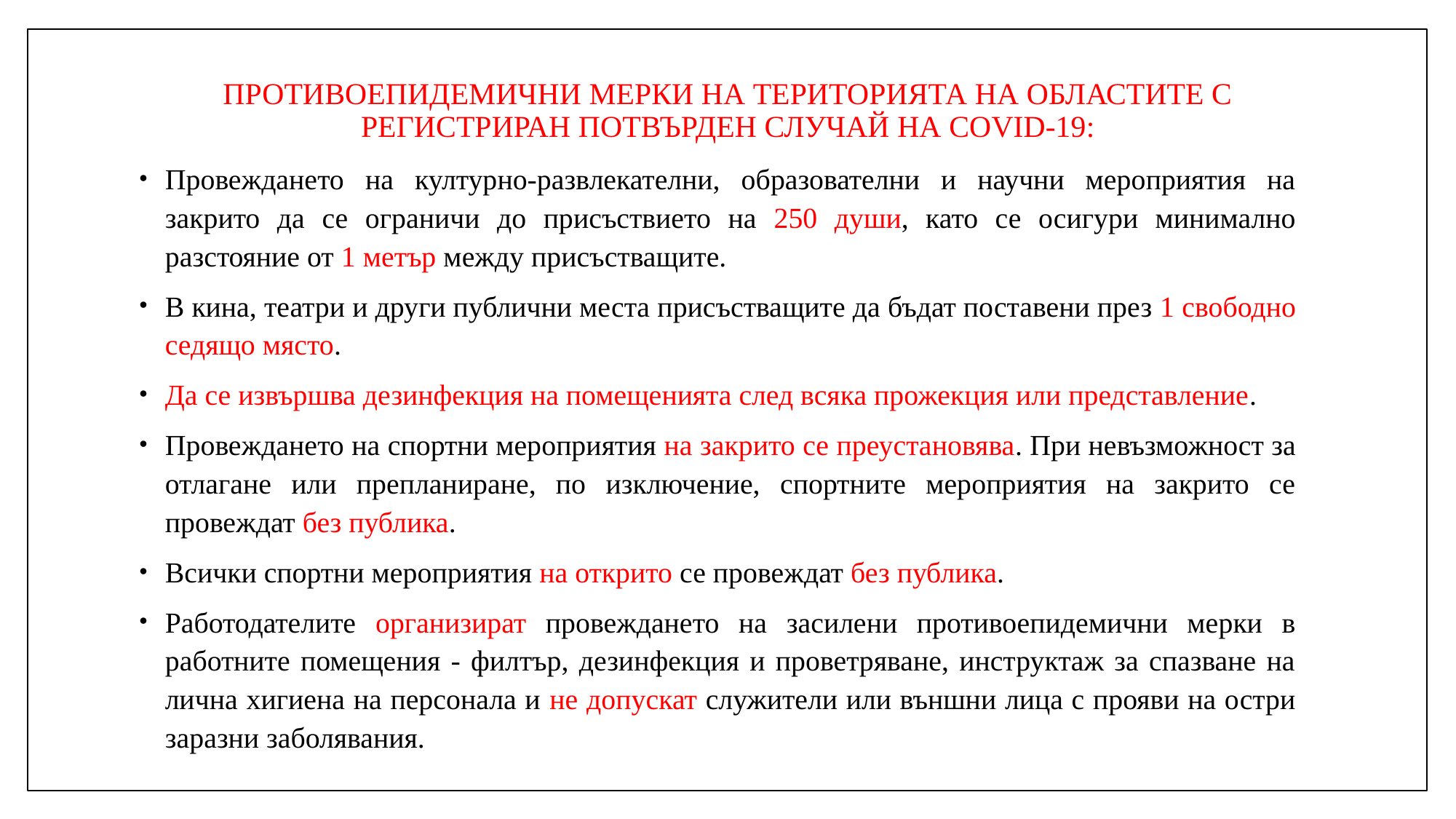

# ПРОТИВОЕПИДЕМИЧНИ МЕРКИ НА ТЕРИТОРИЯТА НА ОБЛАСТИТЕ С РЕГИСТРИРАН ПОТВЪРДЕН СЛУЧАЙ НА COVID-19:
Провеждането на културно-развлекателни, образователни и научни мероприятия на закрито да се ограничи до присъствието на 250 души, като се осигури минимално разстояние от 1 метър между присъстващите.
В кина, театри и други публични места присъстващите да бъдат поставени през 1 свободно седящо място.
Да се извършва дезинфекция на помещенията след всяка прожекция или представление.
Провеждането на спортни мероприятия на закрито се преустановява. При невъзможност за отлагане или препланиране, по изключение, спортните мероприятия на закрито се провеждат без публика.
Всички спортни мероприятия на открито се провеждат без публика.
Работодателите организират провеждането на засилени противоепидемични мерки в работните помещения - филтър, дезинфекция и проветряване, инструктаж за спазване на лична хигиена на персонала и не допускат служители или външни лица с прояви на остри заразни заболявания.